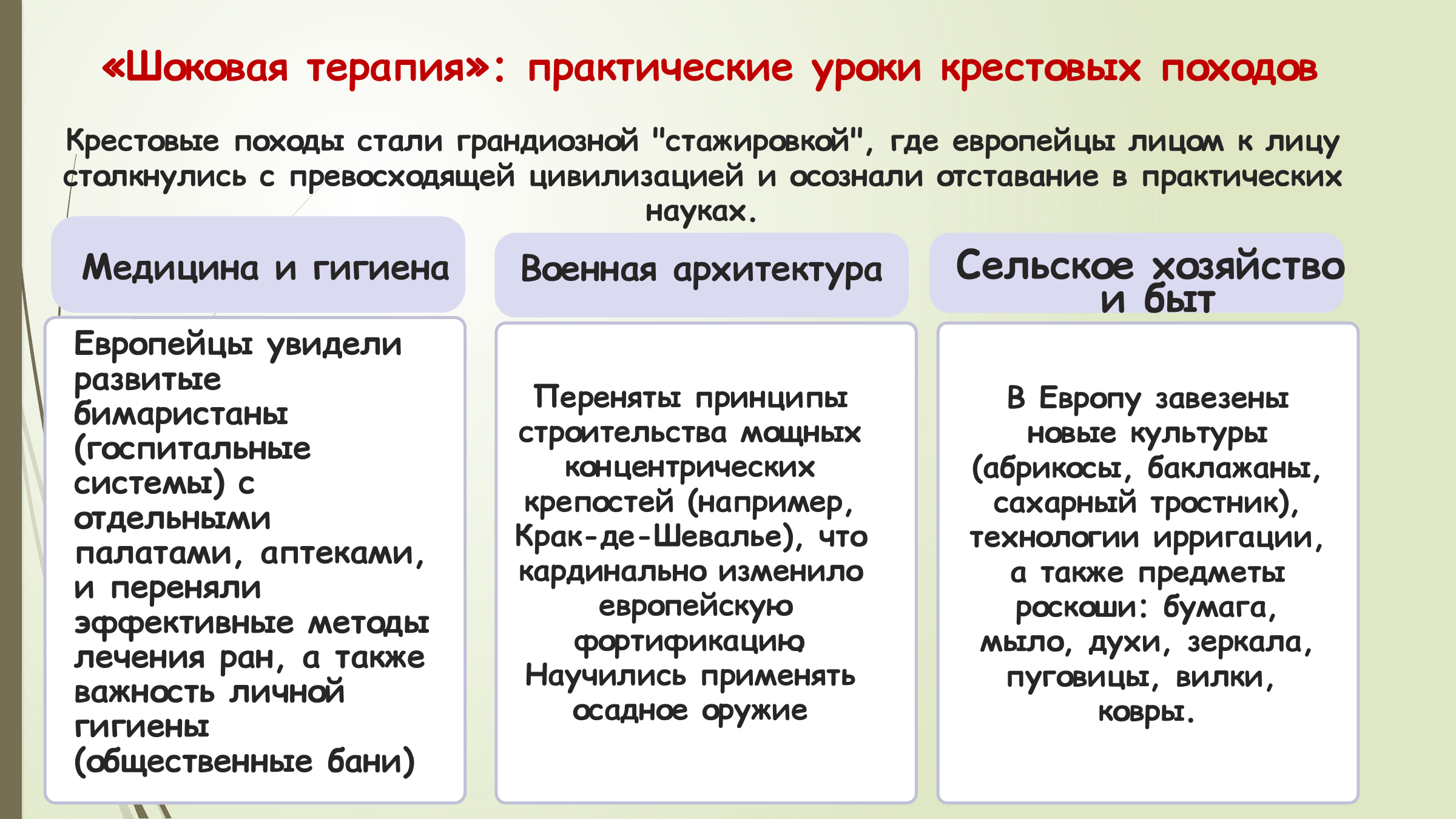

«Шоковая терапия»: практические уроки крестовых походов
Крестовые походы стали грандиозной "стажировкой", где европейцы лицом к лицу столкнулись с превосходящей цивилизацией и осознали отставание в практических науках.

Медицина и гигиена
Сельское хозяйство
 и быт
Военная архитектура

Европейцы увидели развитые бимаристаны (госпитальные системы) с отдельными палатами, аптеками, и переняли эффективные методы лечения ран, а также важность личной гигиены
(общественные бани)
Переняты принципы строительства мощных концентрических крепостей (например, Крак-де-Шевалье), что кардинально изменило европейскую фортификацию.
Научились применять осадное оружие
В Европу завезены новые культуры (абрикосы, баклажаны, сахарный тростник), технологии ирригации, а также предметы роскоши: бумага, мыло, духи, зеркала, пуговицы, вилки,  ковры.